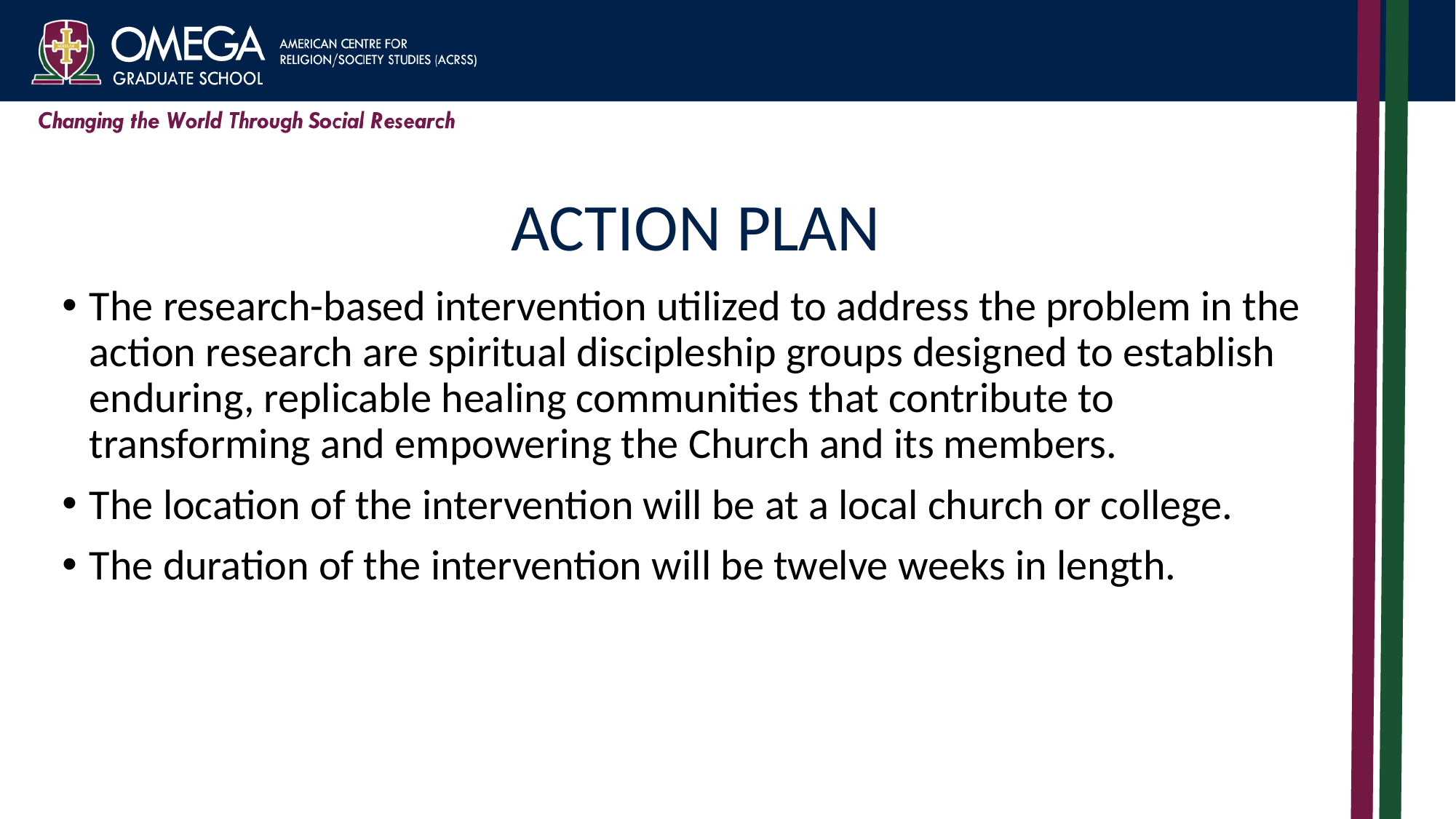

# ACTION PLAN
The research-based intervention utilized to address the problem in the action research are spiritual discipleship groups designed to establish enduring, replicable healing communities that contribute to transforming and empowering the Church and its members.
The location of the intervention will be at a local church or college.
The duration of the intervention will be twelve weeks in length.